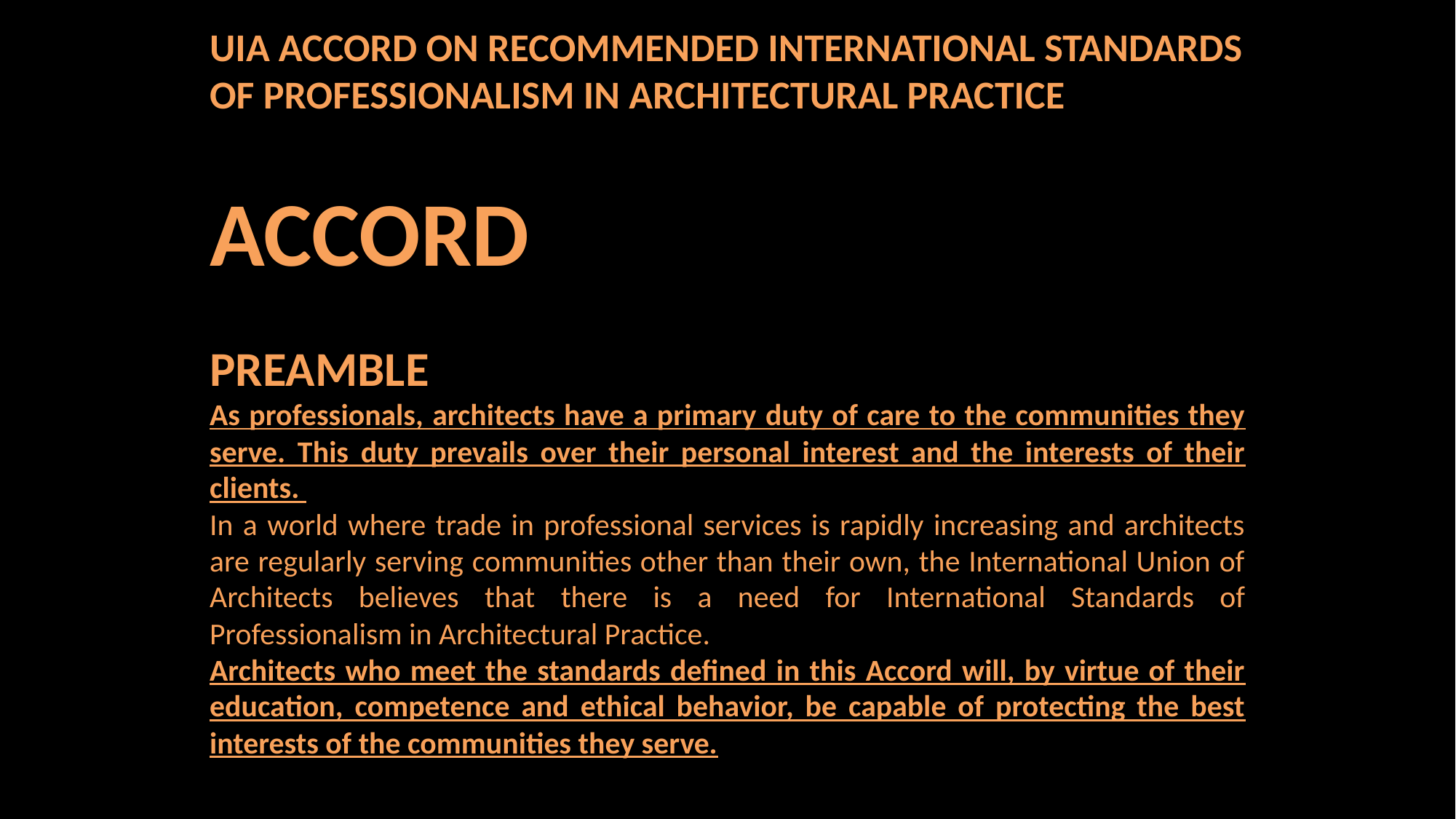

UIA ACCORD ON RECOMMENDED INTERNATIONAL STANDARDS OF PROFESSIONALISM IN ARCHITECTURAL PRACTICE

ACCORD
PREAMBLE
As professionals, architects have a primary duty of care to the communities they serve. This duty prevails over their personal interest and the interests of their clients.
In a world where trade in professional services is rapidly increasing and architects are regularly serving communities other than their own, the International Union of Architects believes that there is a need for International Standards of Professionalism in Architectural Practice.
Architects who meet the standards defined in this Accord will, by virtue of their education, competence and ethical behavior, be capable of protecting the best interests of the communities they serve.